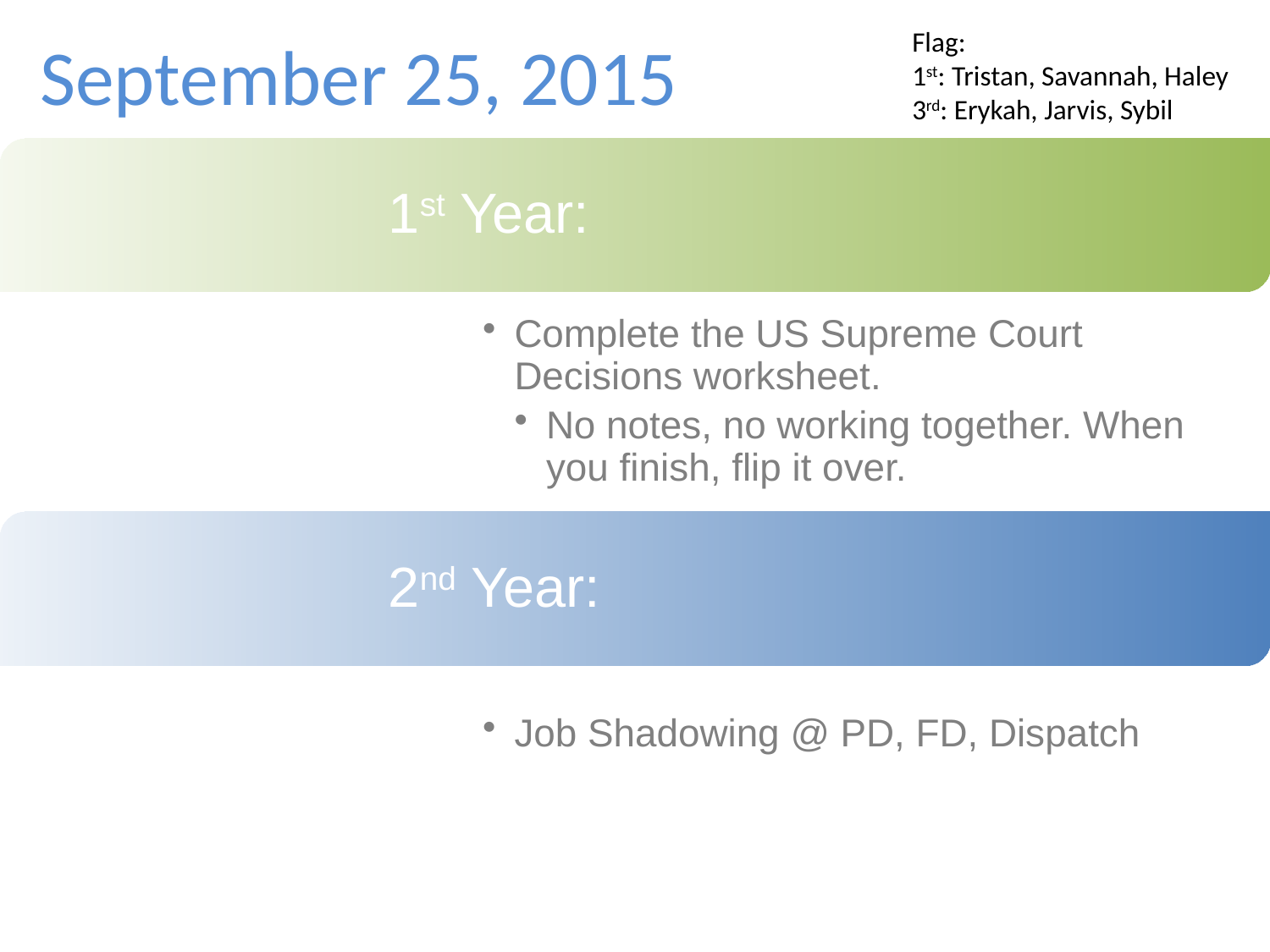

# September 25, 2015
Flag:
1st: Tristan, Savannah, Haley
3rd: Erykah, Jarvis, Sybil
1st Year:
Complete the US Supreme Court Decisions worksheet.
No notes, no working together. When you finish, flip it over.
2nd Year:
Job Shadowing @ PD, FD, Dispatch